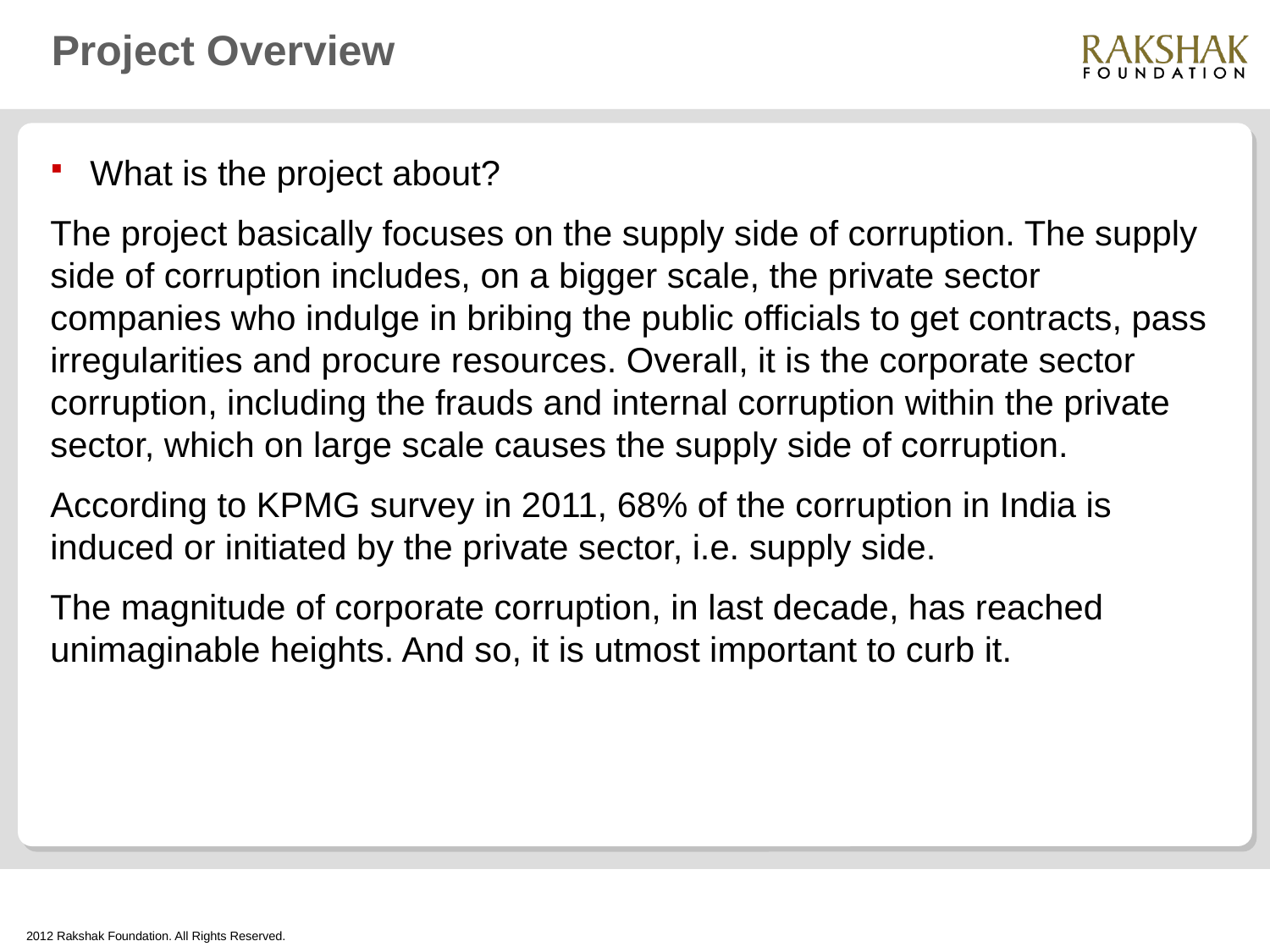

# Project Overview
What is the project about?
The project basically focuses on the supply side of corruption. The supply side of corruption includes, on a bigger scale, the private sector companies who indulge in bribing the public officials to get contracts, pass irregularities and procure resources. Overall, it is the corporate sector corruption, including the frauds and internal corruption within the private sector, which on large scale causes the supply side of corruption.
According to KPMG survey in 2011, 68% of the corruption in India is induced or initiated by the private sector, i.e. supply side.
The magnitude of corporate corruption, in last decade, has reached unimaginable heights. And so, it is utmost important to curb it.